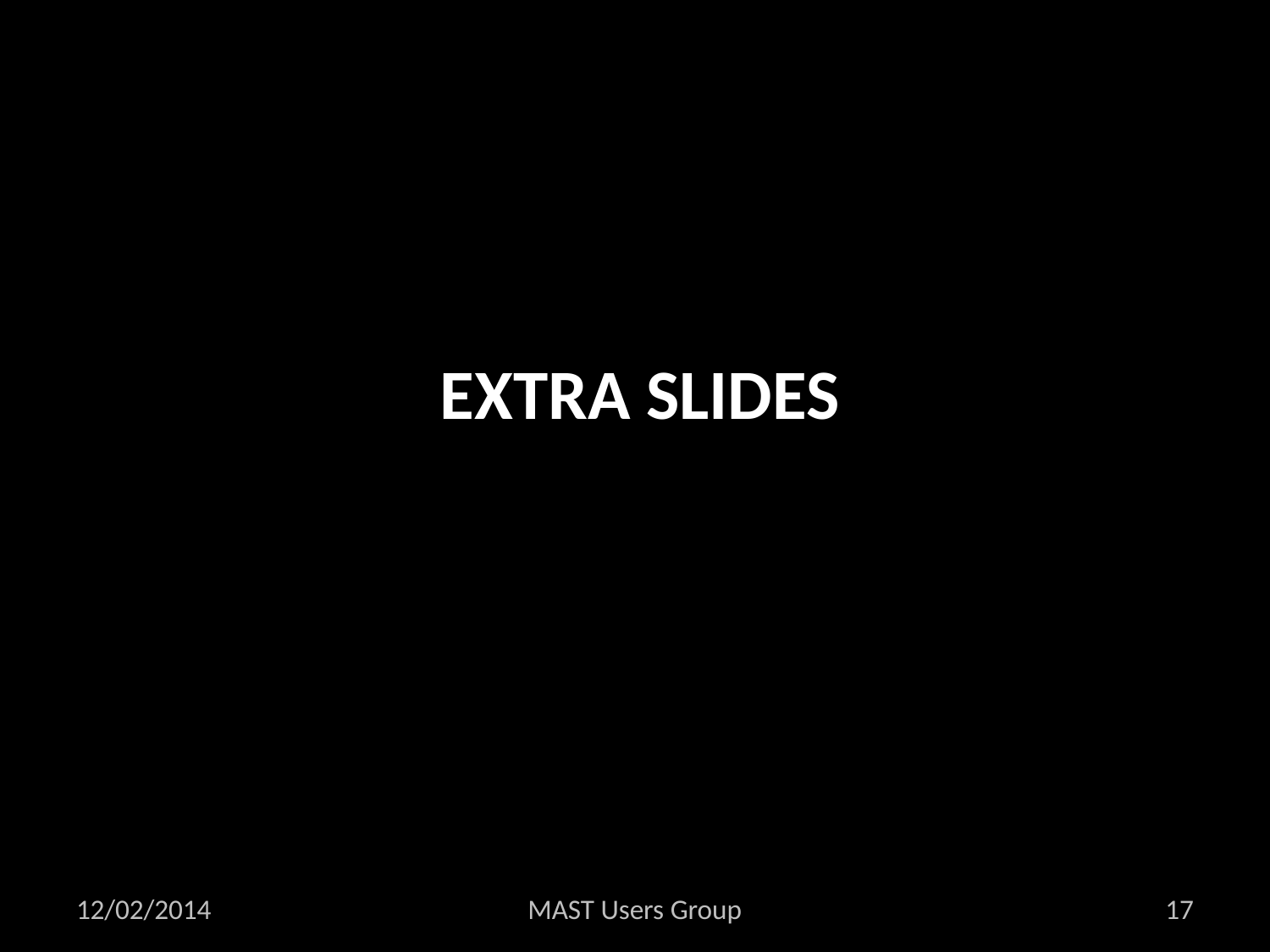

# Extra Slides
12/02/2014
MAST Users Group
17